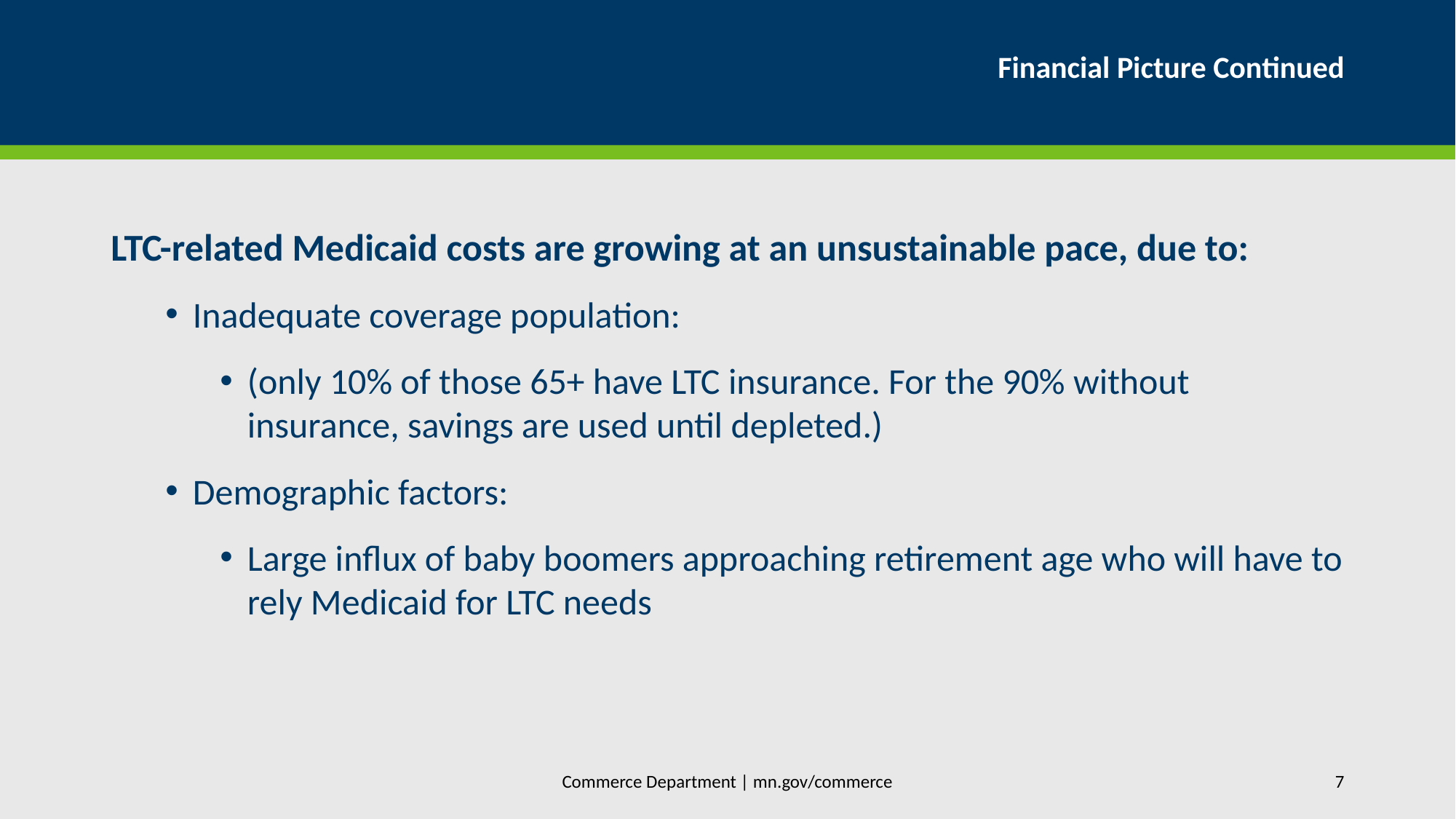

# Financial Picture Continued
LTC-related Medicaid costs are growing at an unsustainable pace, due to:
Inadequate coverage population:
(only 10% of those 65+ have LTC insurance. For the 90% without insurance, savings are used until depleted.)
Demographic factors:
Large influx of baby boomers approaching retirement age who will have to rely Medicaid for LTC needs

Commerce Department | mn.gov/commerce
7